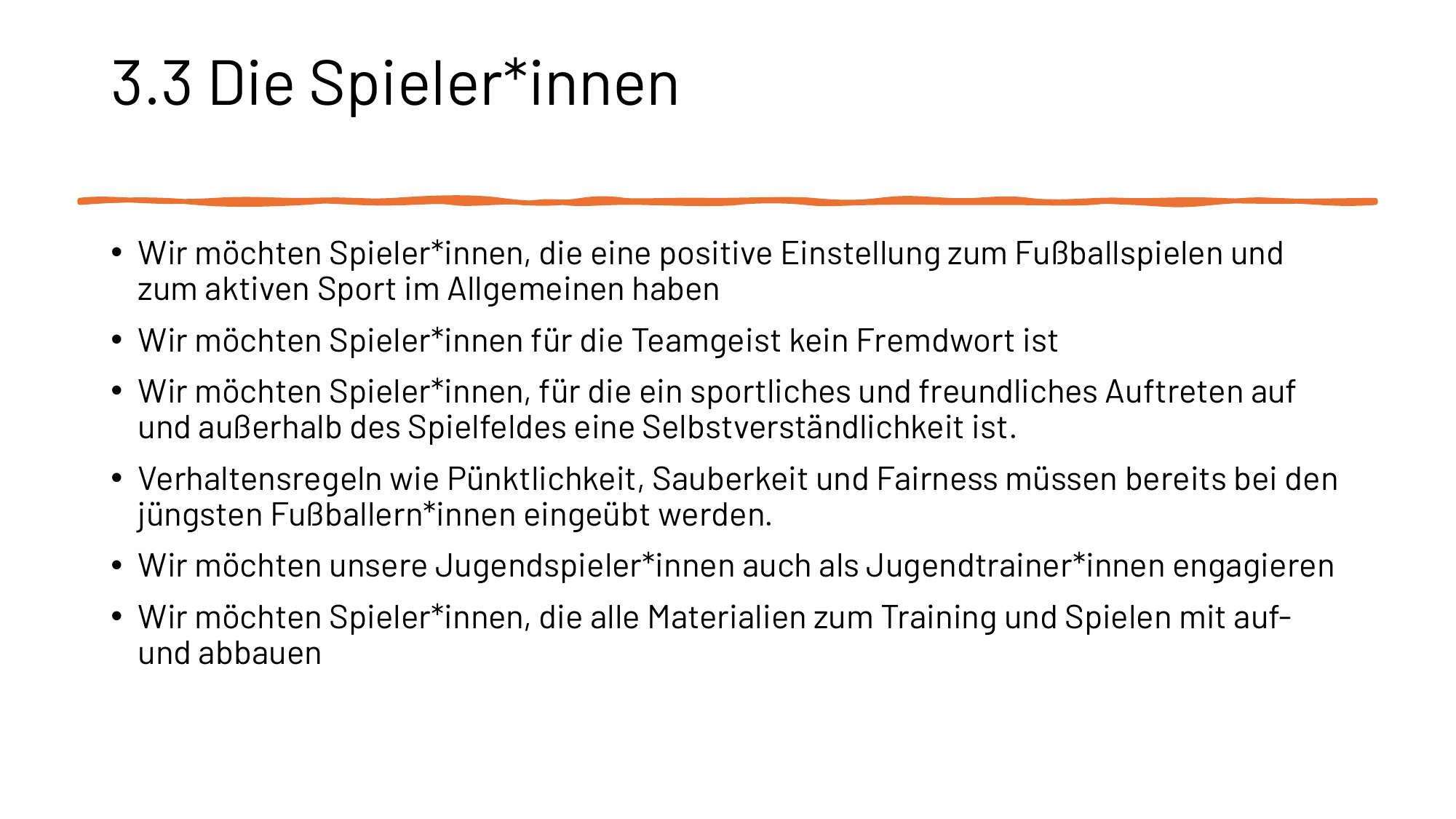

# 3.3 Die Spieler*innen

Wir möchten Spieler*innen, die eine positive Einstellung zum Fußballspielen und zum aktiven Sport im Allgemeinen haben
Wir möchten Spieler*innen für die Teamgeist kein Fremdwort ist
Wir möchten Spieler*innen, für die ein sportliches und freundliches Auftreten auf und außerhalb des Spielfeldes eine Selbstverständlichkeit ist.
Verhaltensregeln wie Pünktlichkeit, Sauberkeit und Fairness müssen bereits bei den jüngsten Fußballern*innen eingeübt werden.
Wir möchten unsere Jugendspieler*innen auch als Jugendtrainer*innen engagieren
Wir möchten Spieler*innen, die alle Materialien zum Training und Spielen mit auf- und abbauen